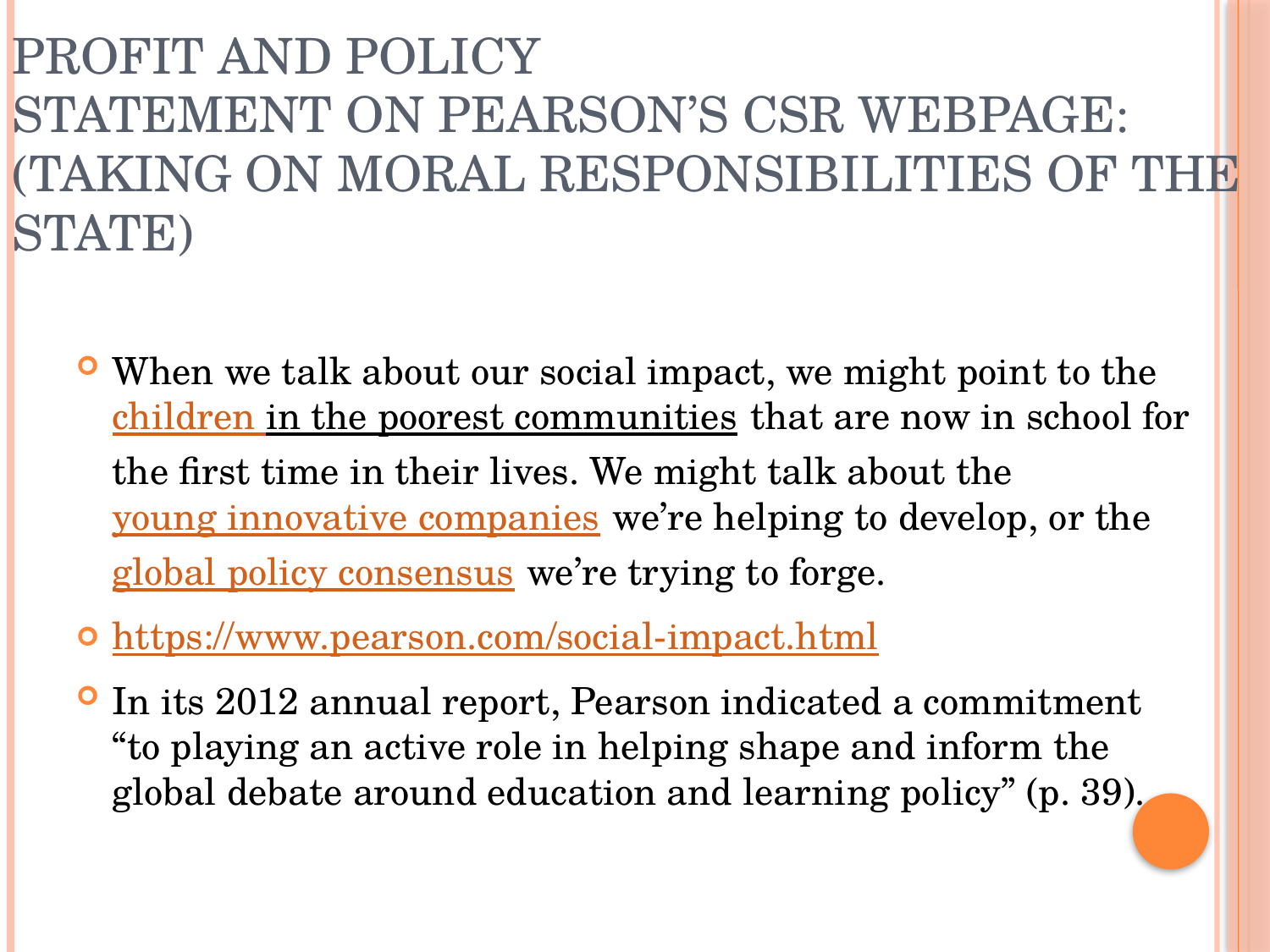

# Profit and policy statement on Pearson’s CSR webpage: (taking on moral responsibilities of the state)
When we talk about our social impact, we might point to the children in the poorest communities that are now in school for the first time in their lives. We might talk about the young innovative companies we’re helping to develop, or the global policy consensus we’re trying to forge.
https://www.pearson.com/social-impact.html
In its 2012 annual report, Pearson indicated a commitment “to playing an active role in helping shape and inform the global debate around education and learning policy” (p. 39).